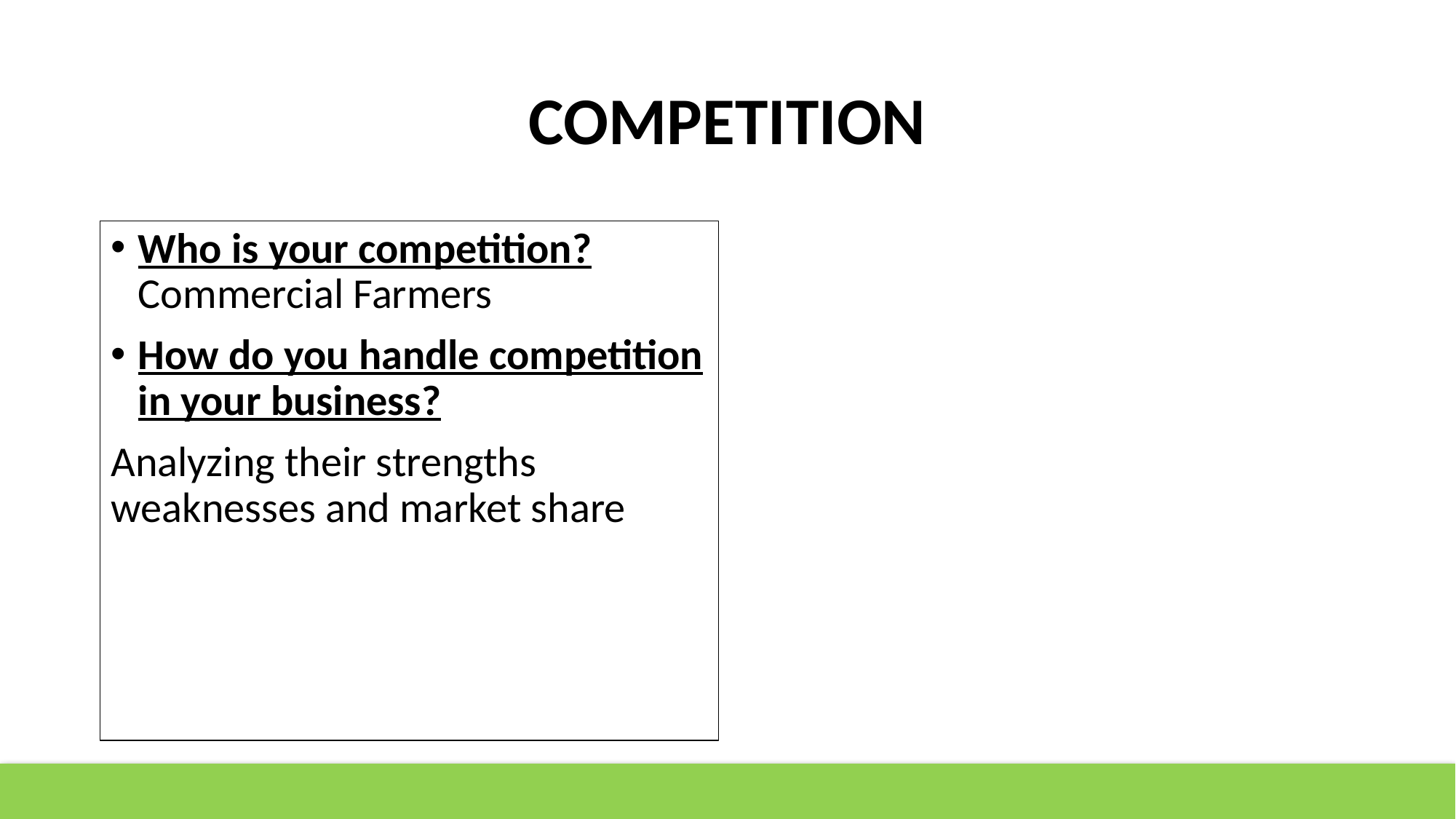

# COMPETITION
Who is your competition?
Commercial Farmers
How do you handle competition in your business?
Analyzing their strengths weaknesses and market share